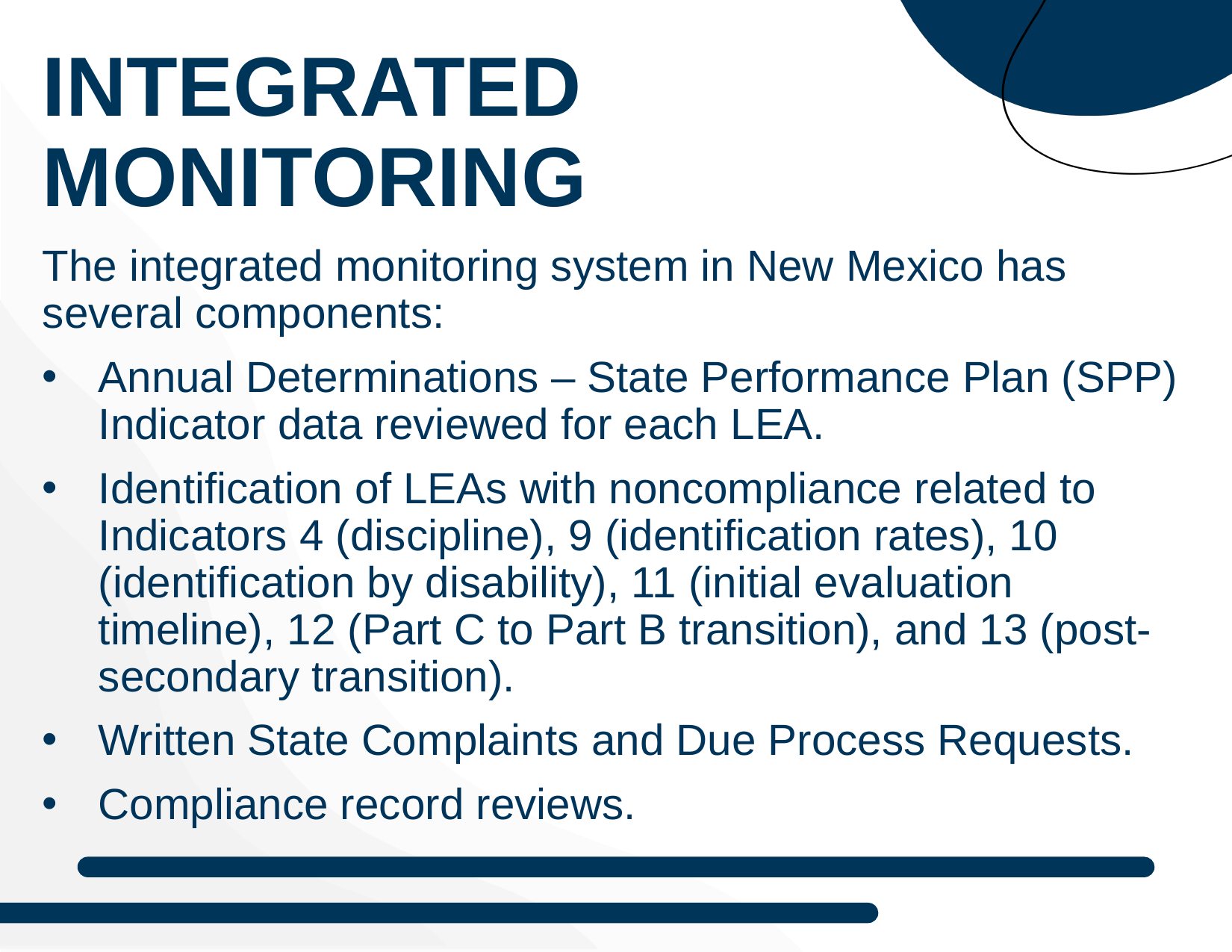

# Integrated Monitoring
The integrated monitoring system in New Mexico has several components:
Annual Determinations – State Performance Plan (SPP) Indicator data reviewed for each LEA.
Identification of LEAs with noncompliance related to Indicators 4 (discipline), 9 (identification rates), 10 (identification by disability), 11 (initial evaluation timeline), 12 (Part C to Part B transition), and 13 (post-secondary transition).
Written State Complaints and Due Process Requests.
Compliance record reviews.